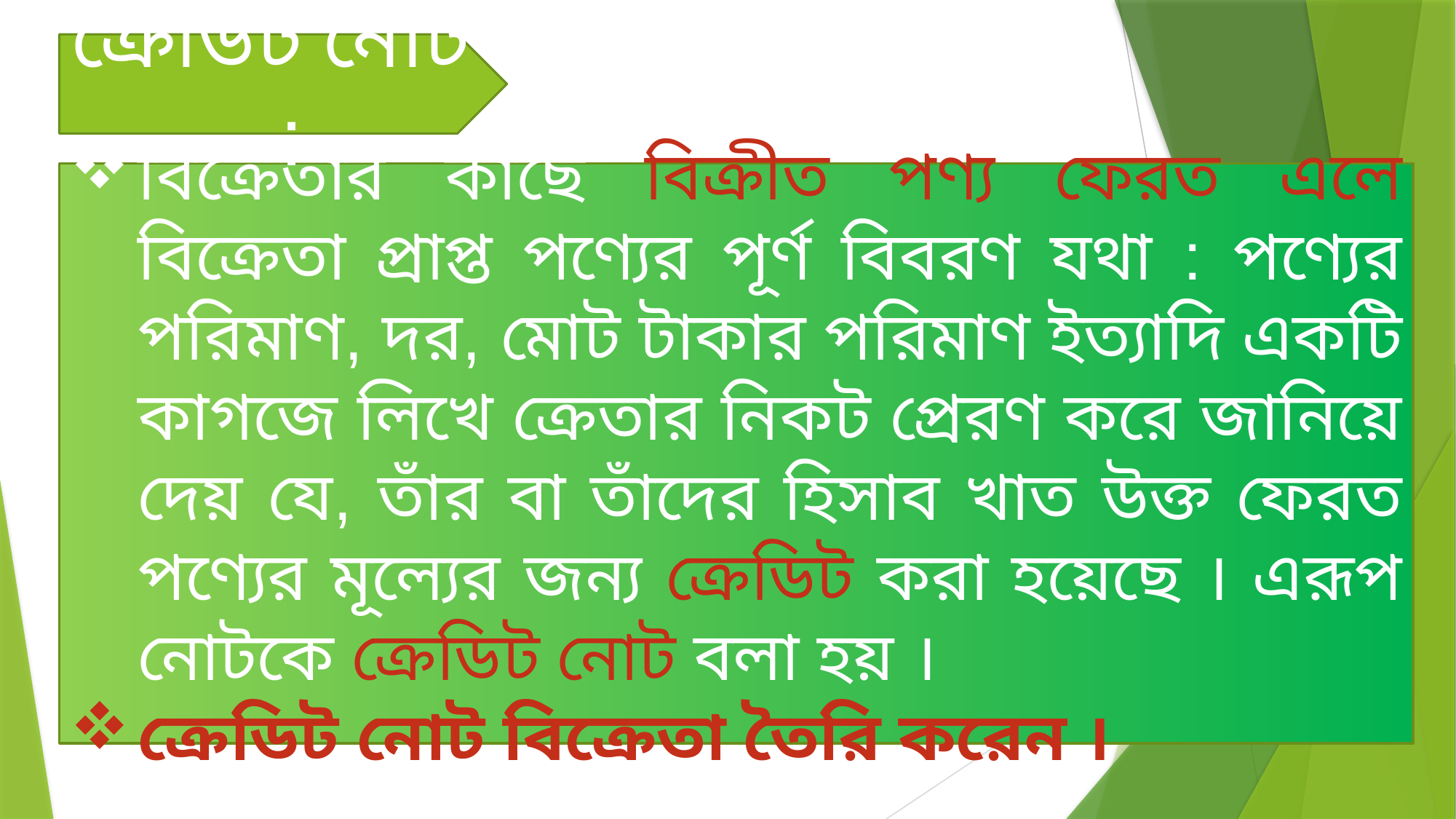

ক্রেডিট নোট   :
বিক্রেতার কাছে বিক্রীত পণ্য ফেরত এলে বিক্রেতা প্রাপ্ত পণ্যের পূর্ণ বিবরণ যথা : পণ্যের পরিমাণ, দর, মোট টাকার পরিমাণ ইত্যাদি একটি কাগজে লিখে ক্রেতার নিকট প্রেরণ করে জানিয়ে দেয় যে, তাঁর বা তাঁদের হিসাব খাত উক্ত ফেরত পণ্যের মূল্যের জন্য ক্রেডিট করা হয়েছে । এরূপ নোটকে ক্রেডিট নোট বলা হয় ।
ক্রেডিট নোট বিক্রেতা তৈরি করেন ।